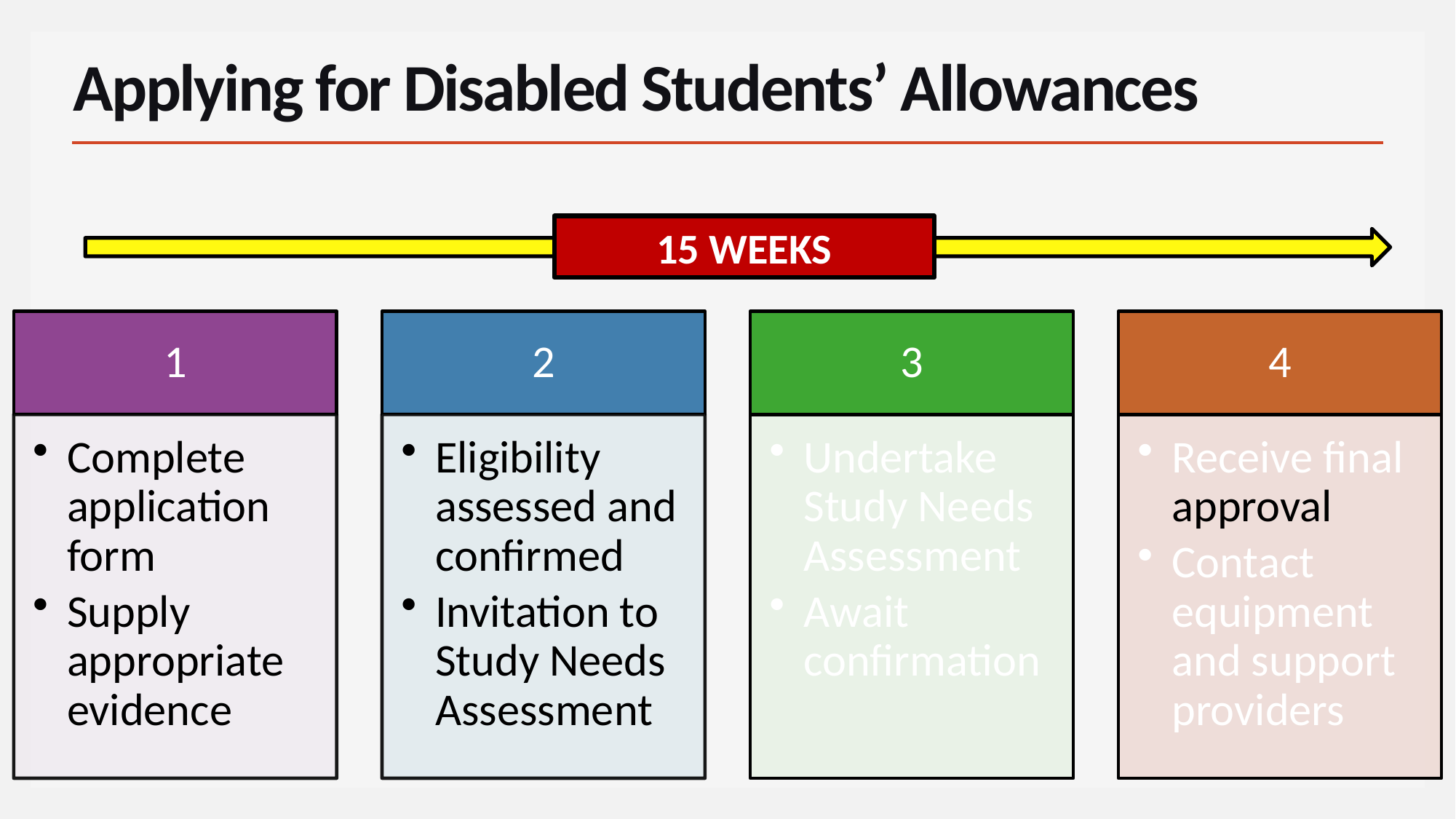

# Applying for Disabled Students’ Allowances
15 WEEKS

1
Complete  application form
Supply appropriate evidence
2
Eligibility assessed and confirmed
Invitation to Study Needs Assessment
3
Undertake Study Needs Assessment
Await confirmation
4
Receive final approval
Contact equipment and support providers